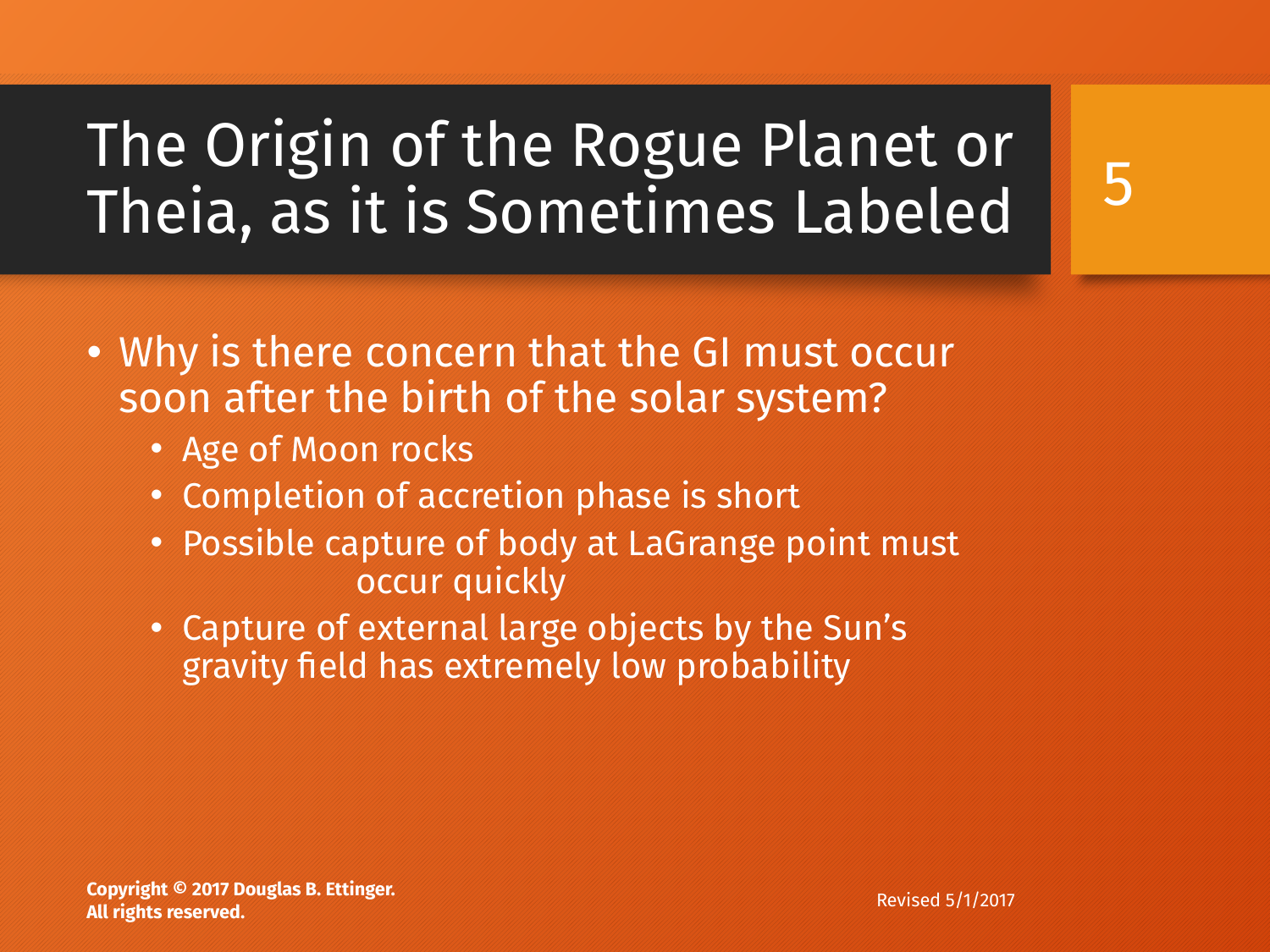

# The Origin of the Rogue Planet or Theia, as it is Sometimes Labeled
5
Why is there concern that the GI must occur soon after the birth of the solar system?
Age of Moon rocks
Completion of accretion phase is short
Possible capture of body at LaGrange point must 	     occur quickly
Capture of external large objects by the Sun’s gravity field has extremely low probability
Revised 5/1/2017
Copyright © 2017 Douglas B. Ettinger.
All rights reserved.